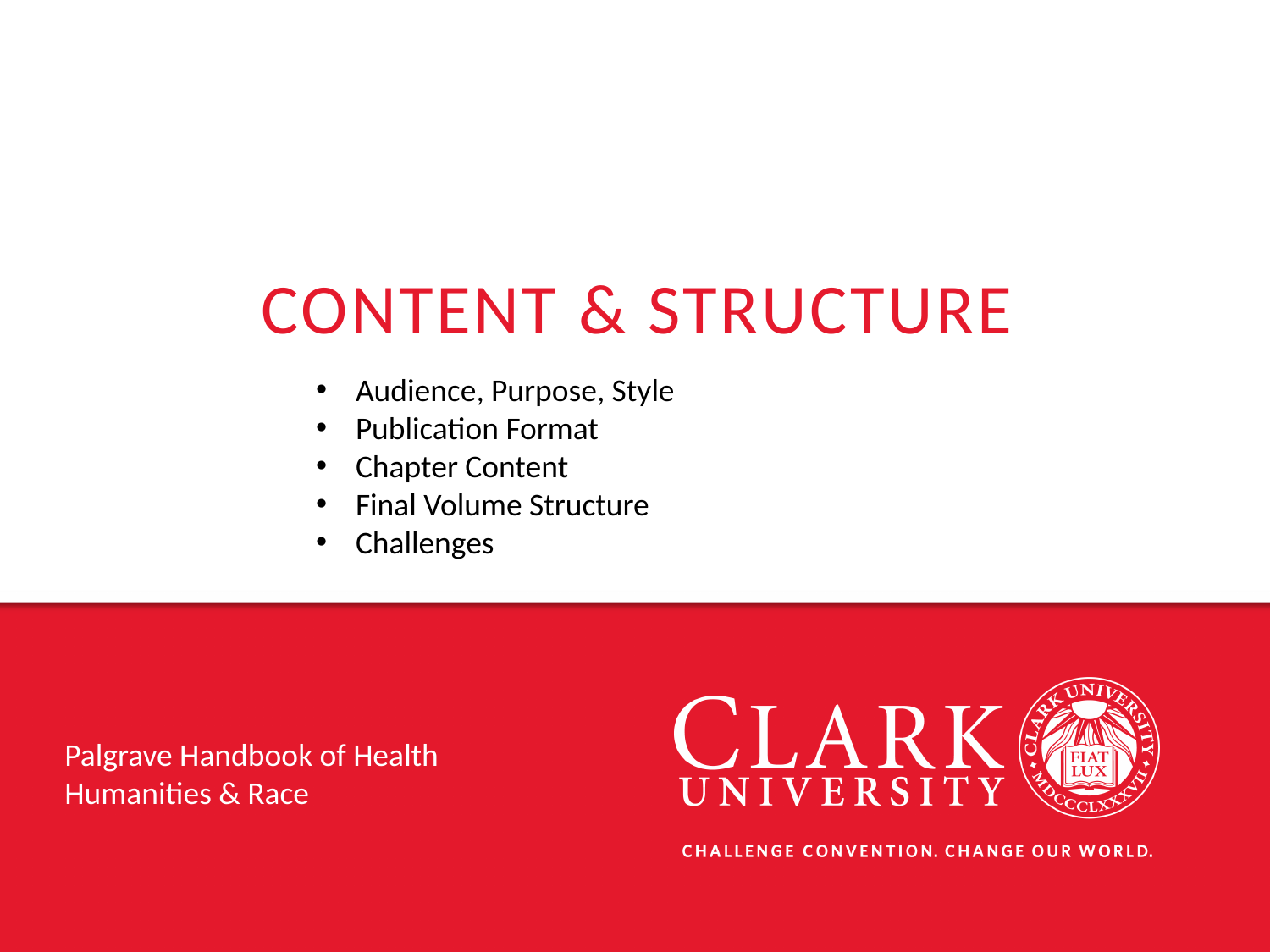

# Content & structure
Audience, Purpose, Style
Publication Format
Chapter Content
Final Volume Structure
Challenges

Palgrave Handbook of Health Humanities & Race